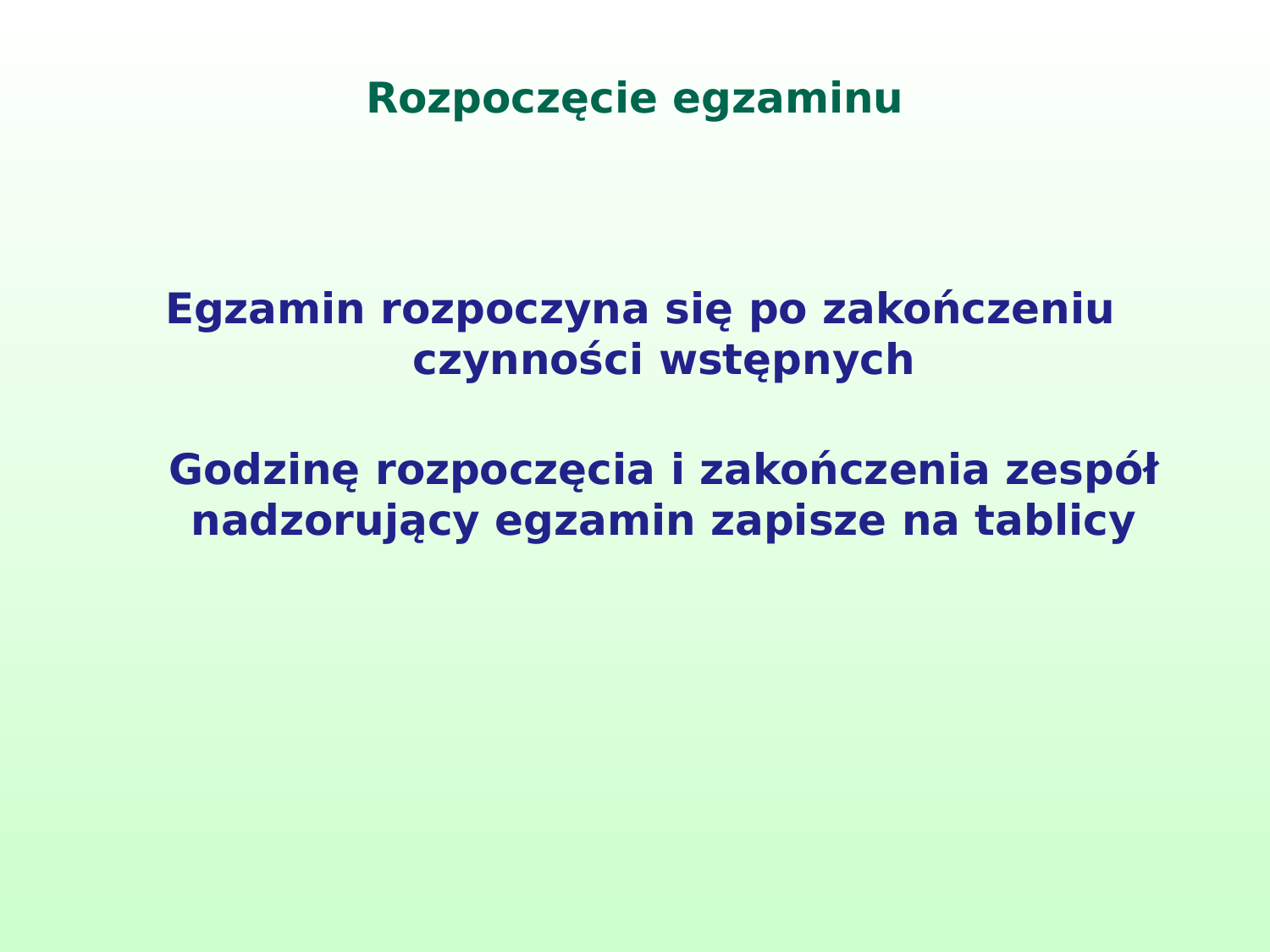

# Rozpoczęcie egzaminu
Egzamin rozpoczyna się po zakończeniu czynności wstępnych
Godzinę rozpoczęcia i zakończenia zespół nadzorujący egzamin zapisze na tablicy